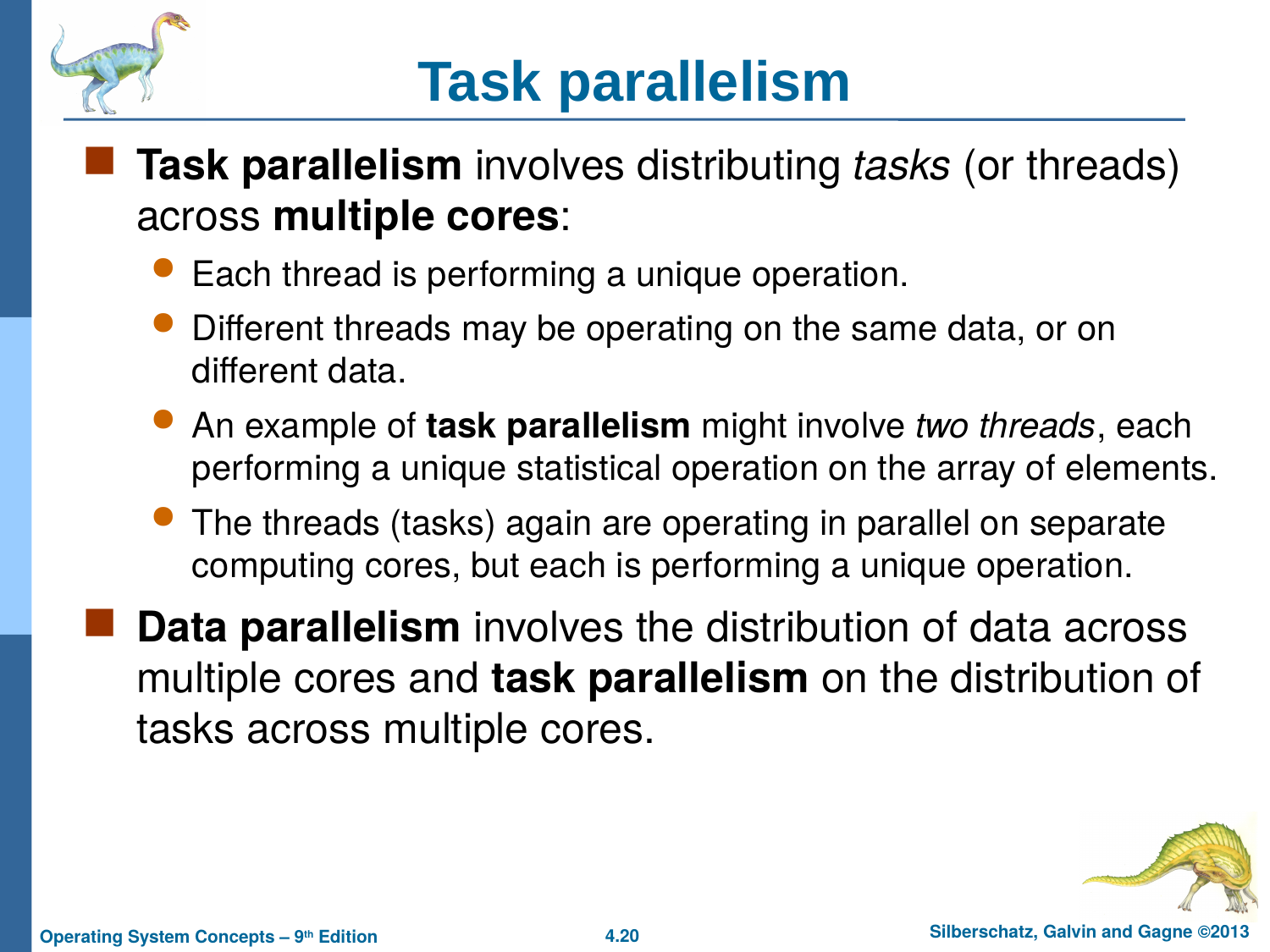

# Task parallelism
Task parallelism involves distributing tasks (or threads) across multiple cores:
Each thread is performing a unique operation.
Different threads may be operating on the same data, or on different data.
An example of task parallelism might involve two threads, each performing a unique statistical operation on the array of elements.
The threads (tasks) again are operating in parallel on separate computing cores, but each is performing a unique operation.
Data parallelism involves the distribution of data across multiple cores and task parallelism on the distribution of tasks across multiple cores.